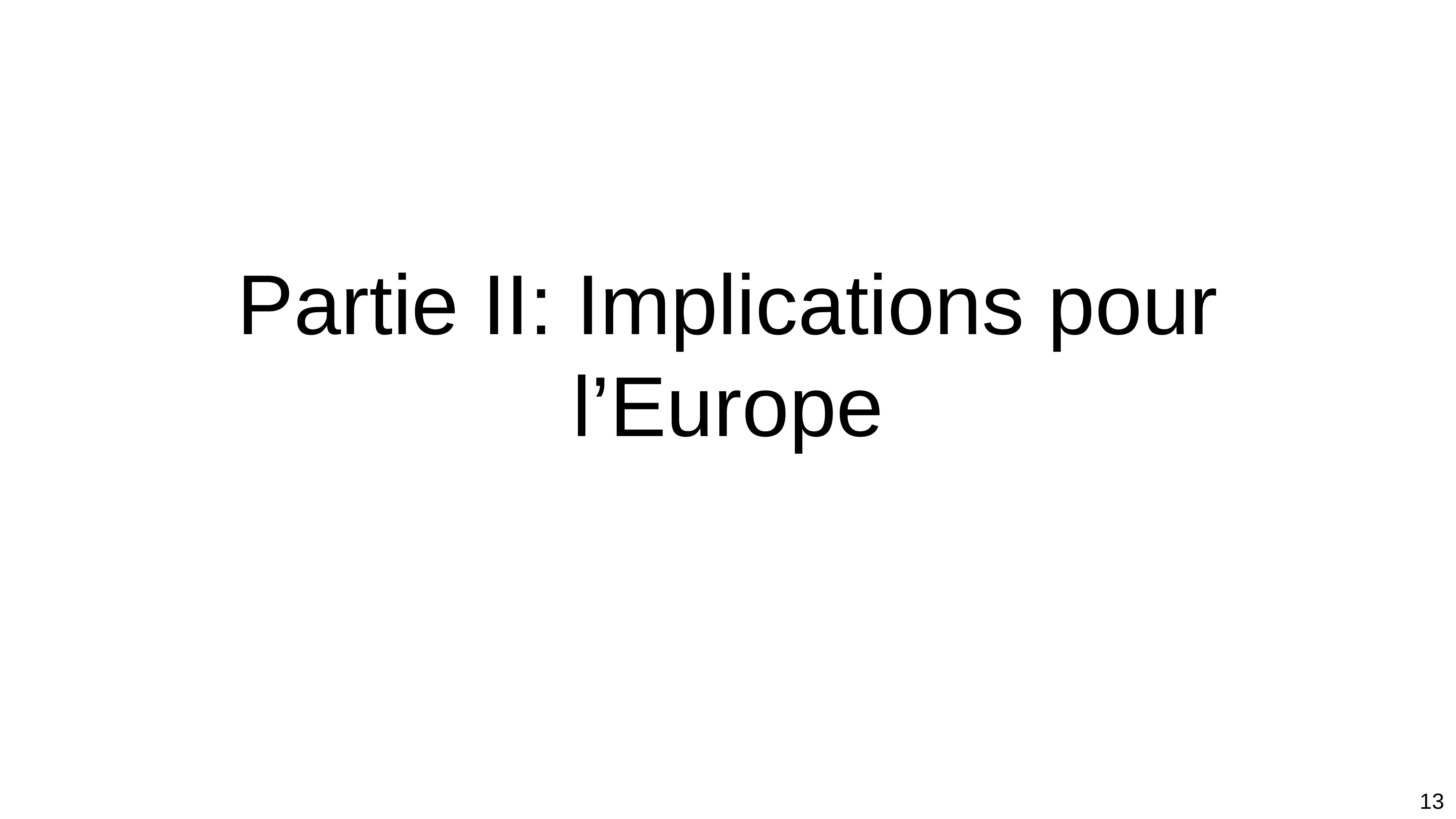

# Partie II: Implications pour l’Europe
13